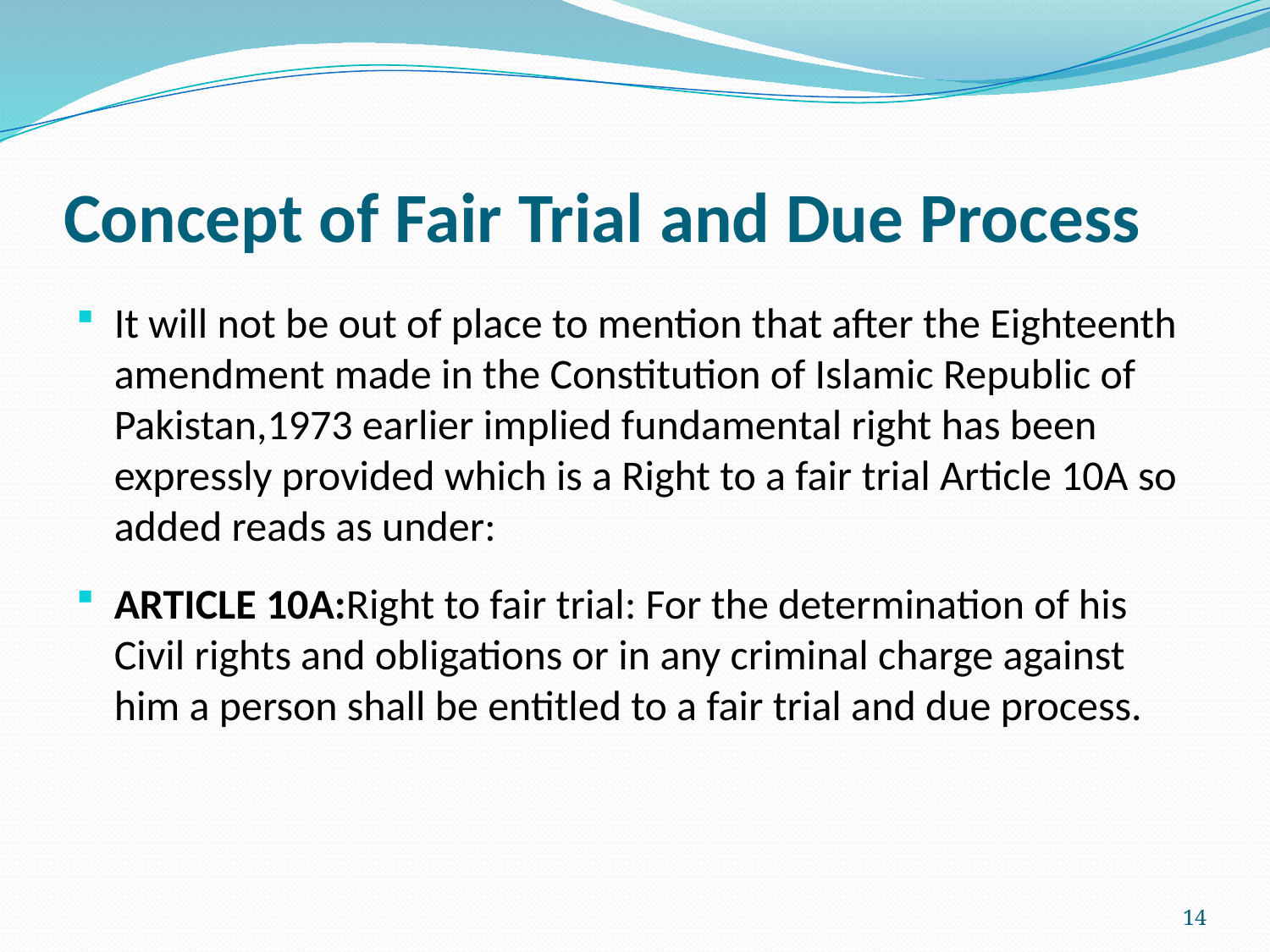

# Concept of Fair Trial and Due Process
It will not be out of place to mention that after the Eighteenth amendment made in the Constitution of Islamic Republic of Pakistan,1973 earlier implied fundamental right has been expressly provided which is a Right to a fair trial Article 10A so added reads as under:
ARTICLE 10A:Right to fair trial: For the determination of his Civil rights and obligations or in any criminal charge against him a person shall be entitled to a fair trial and due process.
14